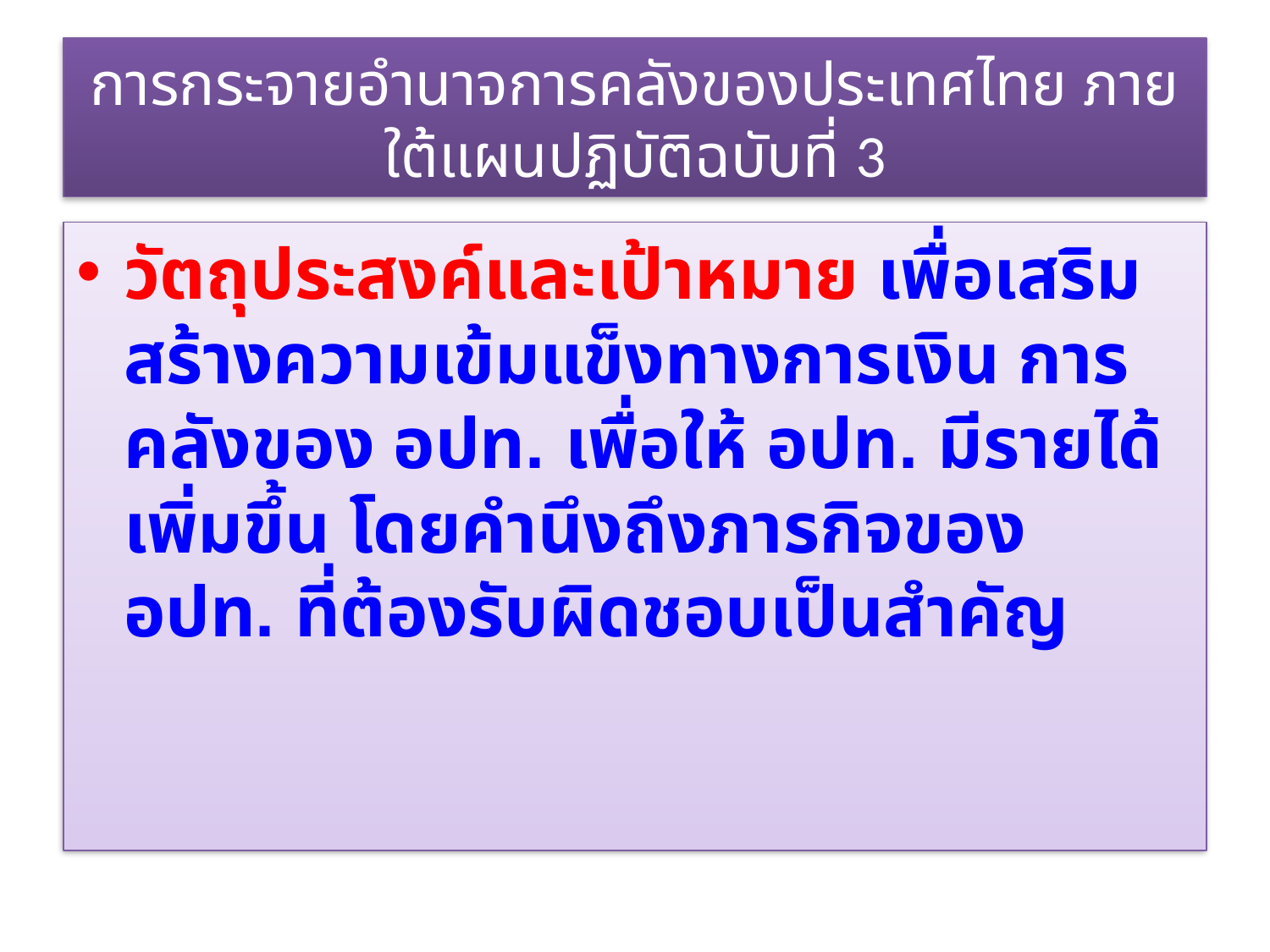

# การกระจายอำนาจการคลังของประเทศไทย ภายใต้แผนปฏิบัติฉบับที่ 3
วัตถุประสงค์และเป้าหมาย เพื่อเสริมสร้างความเข้มแข็งทางการเงิน การคลังของ อปท. เพื่อให้ อปท. มีรายได้เพิ่มขึ้น โดยคำนึงถึงภารกิจของ อปท. ที่ต้องรับผิดชอบเป็นสำคัญ